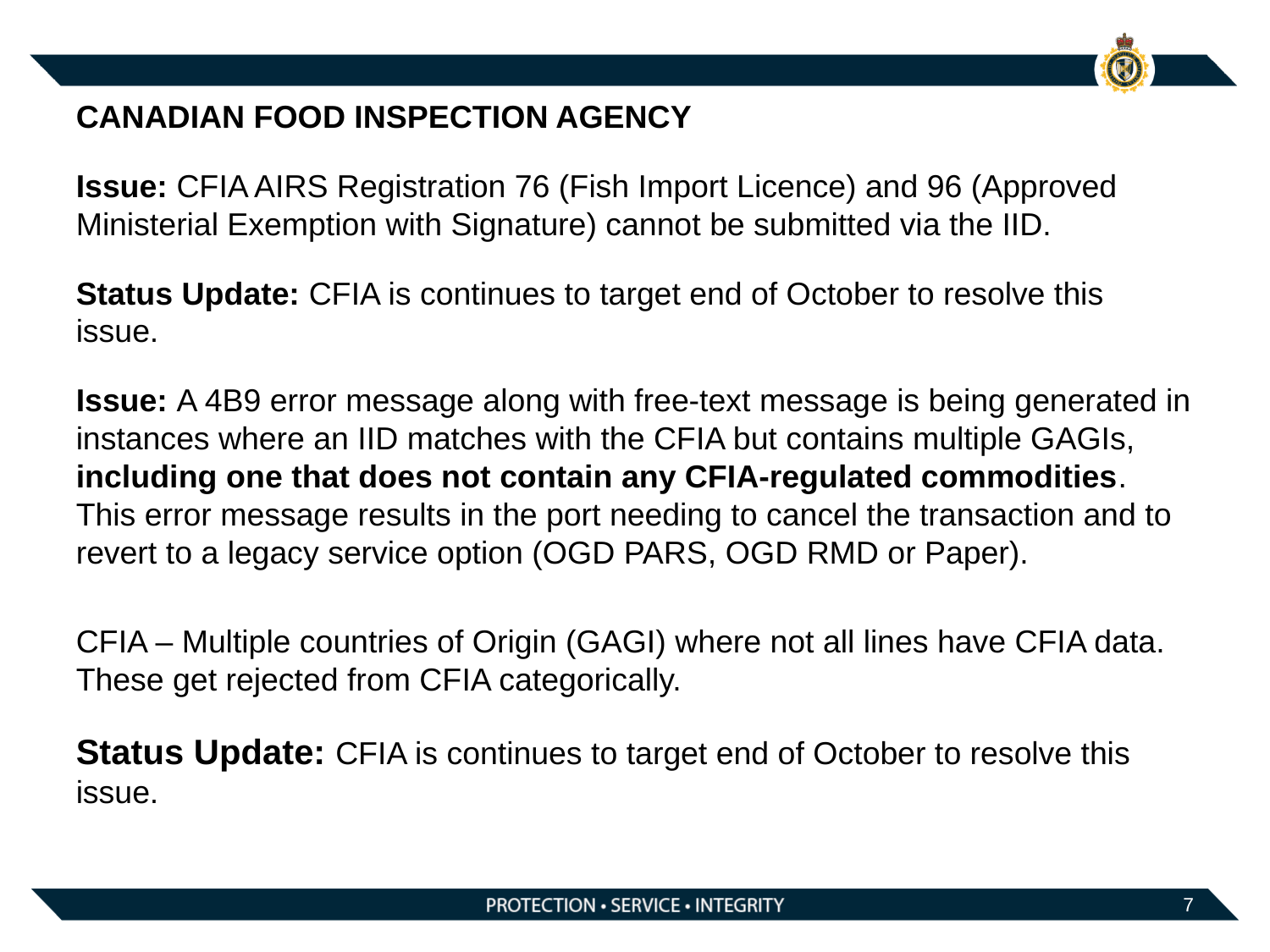

CANADIAN FOOD INSPECTION AGENCY

Issue: CFIA AIRS Registration 76 (Fish Import Licence) and 96 (Approved Ministerial Exemption with Signature) cannot be submitted via the IID.

Status Update: CFIA is continues to target end of October to resolve this issue.

Issue: A 4B9 error message along with free-text message is being generated in instances where an IID matches with the CFIA but contains multiple GAGIs, including one that does not contain any CFIA-regulated commodities. This error message results in the port needing to cancel the transaction and to revert to a legacy service option (OGD PARS, OGD RMD or Paper).

CFIA – Multiple countries of Origin (GAGI) where not all lines have CFIA data.  These get rejected from CFIA categorically.

Status Update: CFIA is continues to target end of October to resolve this issue.